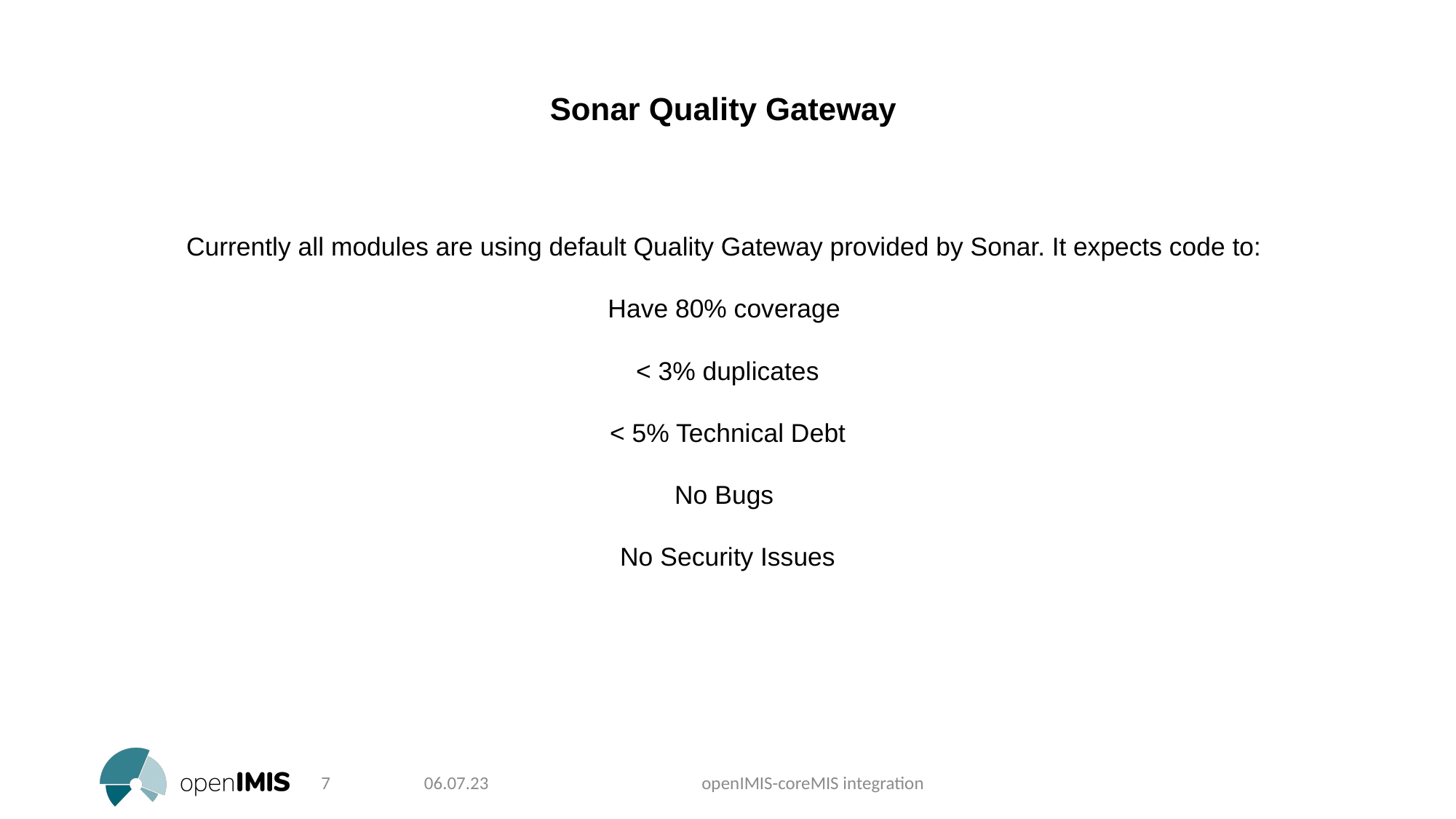

Sonar Quality Gateway

Currently all modules are using default Quality Gateway provided by Sonar. It expects code to:

Have 80% coverage

< 3% duplicates

< 5% Technical Debt

No Bugs

No Security Issues
7
06.07.23
openIMIS-coreMIS integration